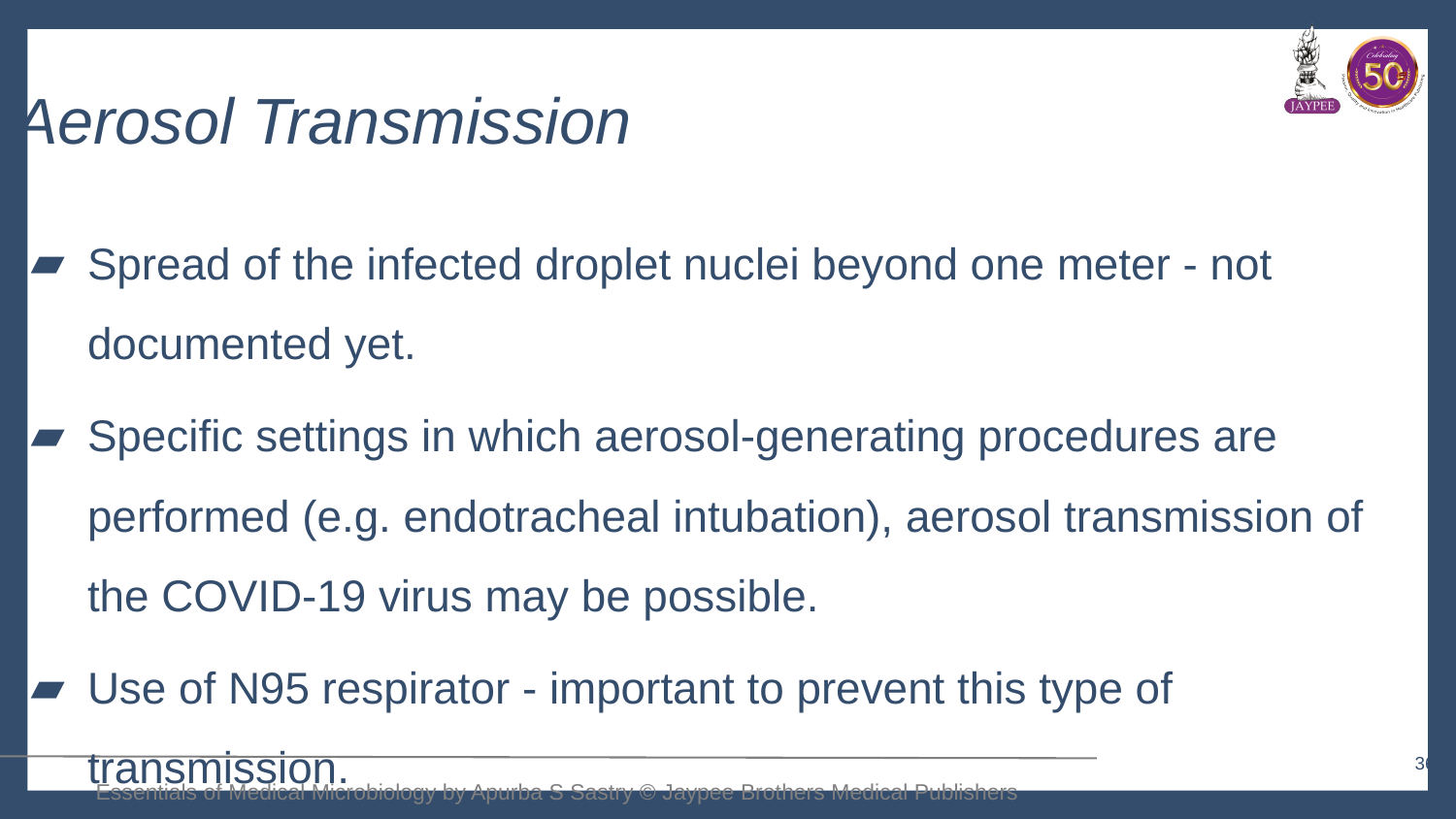

# Aerosol Transmission
Spread of the infected droplet nuclei beyond one meter - not documented yet.
Specific settings in which aerosol-generating procedures are performed (e.g. endotracheal intubation), aerosol transmission of the COVID-19 virus may be possible.
Use of N95 respirator - important to prevent this type of transmission.
36